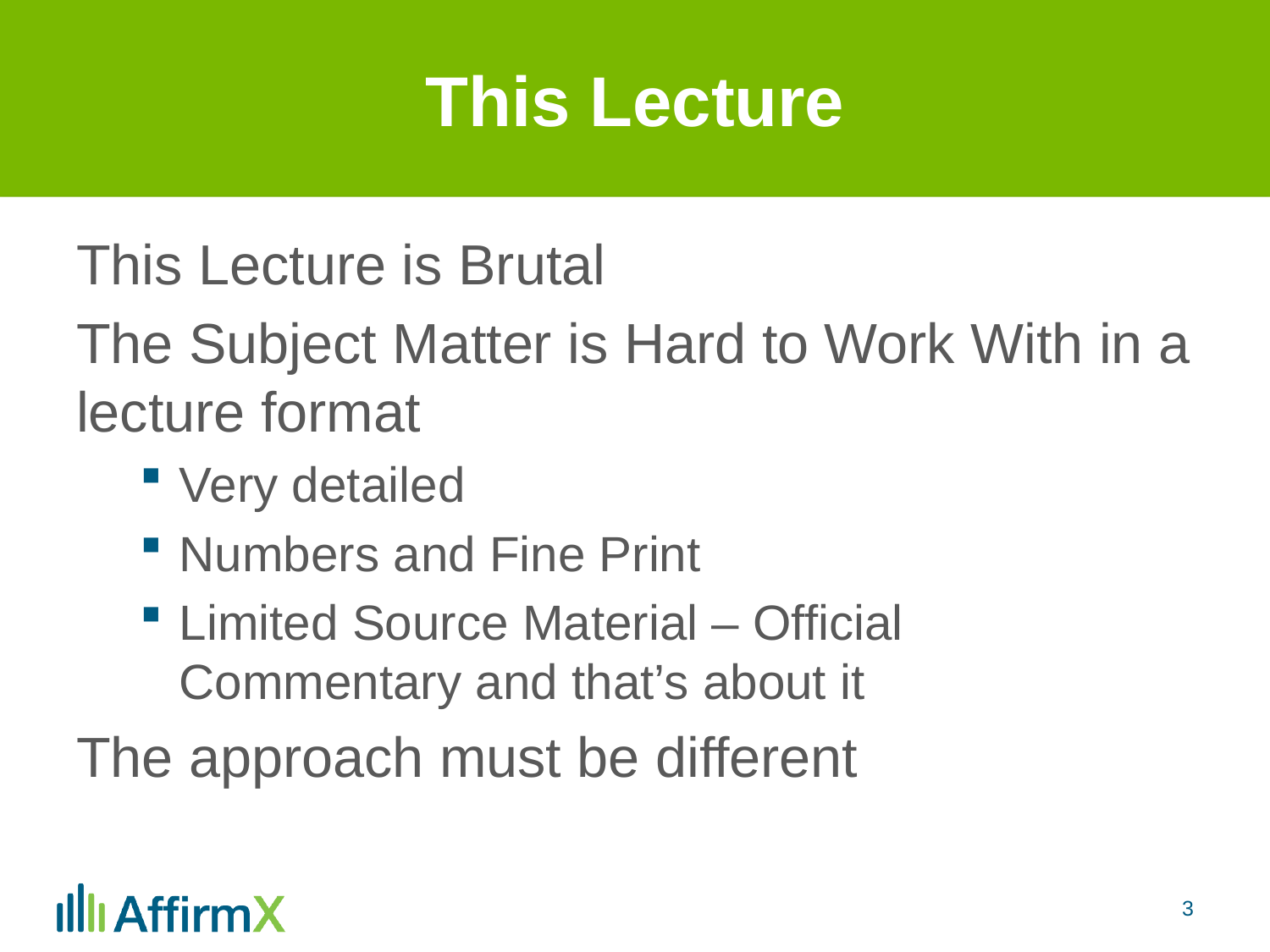

# This Lecture
This Lecture is Brutal
The Subject Matter is Hard to Work With in a lecture format
Very detailed
Numbers and Fine Print
Limited Source Material – Official Commentary and that’s about it
The approach must be different

3